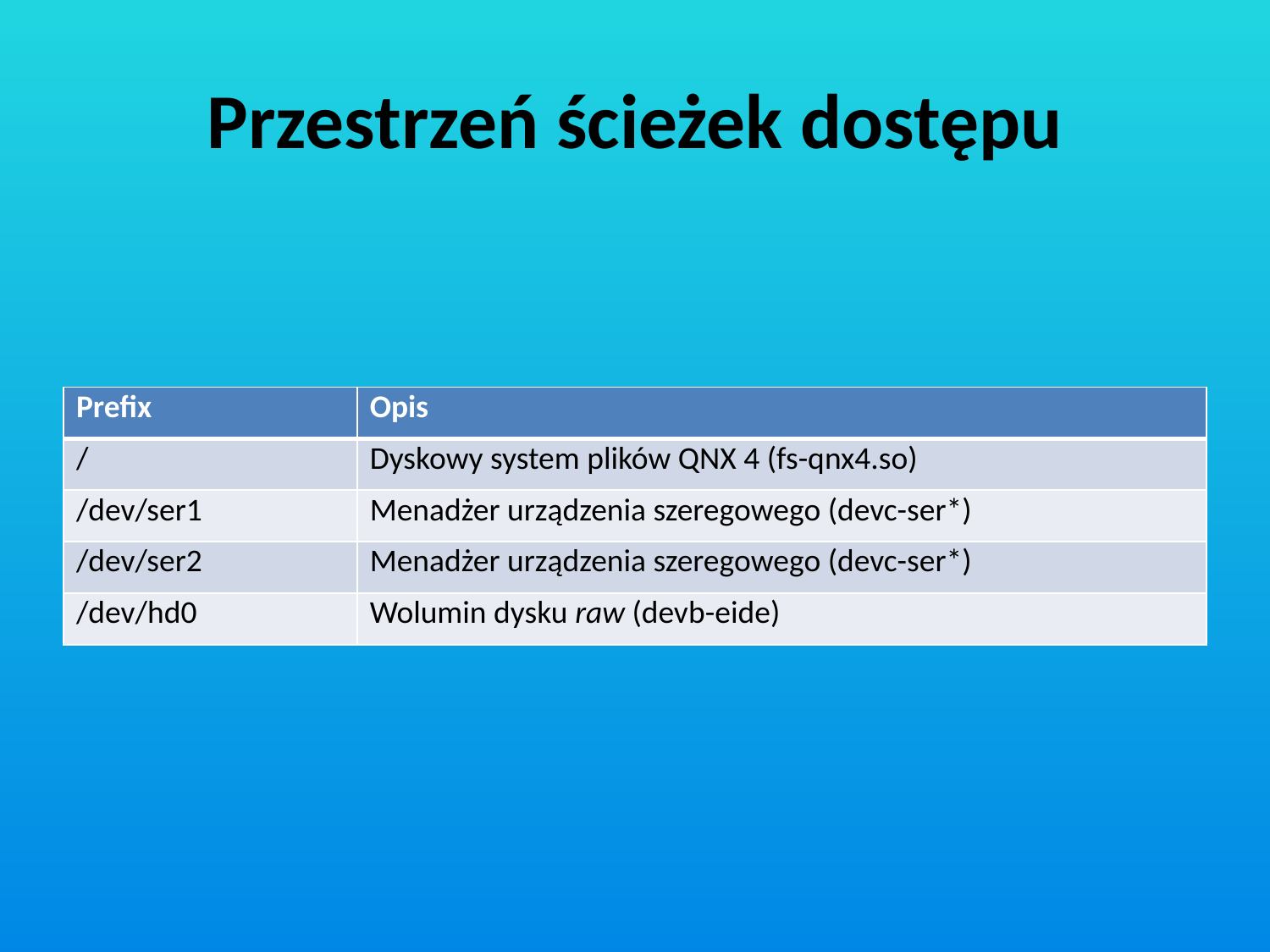

# Przestrzeń ścieżek dostępu
| Prefix | Opis |
| --- | --- |
| / | Dyskowy system plików QNX 4 (fs-qnx4.so) |
| /dev/ser1 | Menadżer urządzenia szeregowego (devc-ser\*) |
| /dev/ser2 | Menadżer urządzenia szeregowego (devc-ser\*) |
| /dev/hd0 | Wolumin dysku raw (devb-eide) |